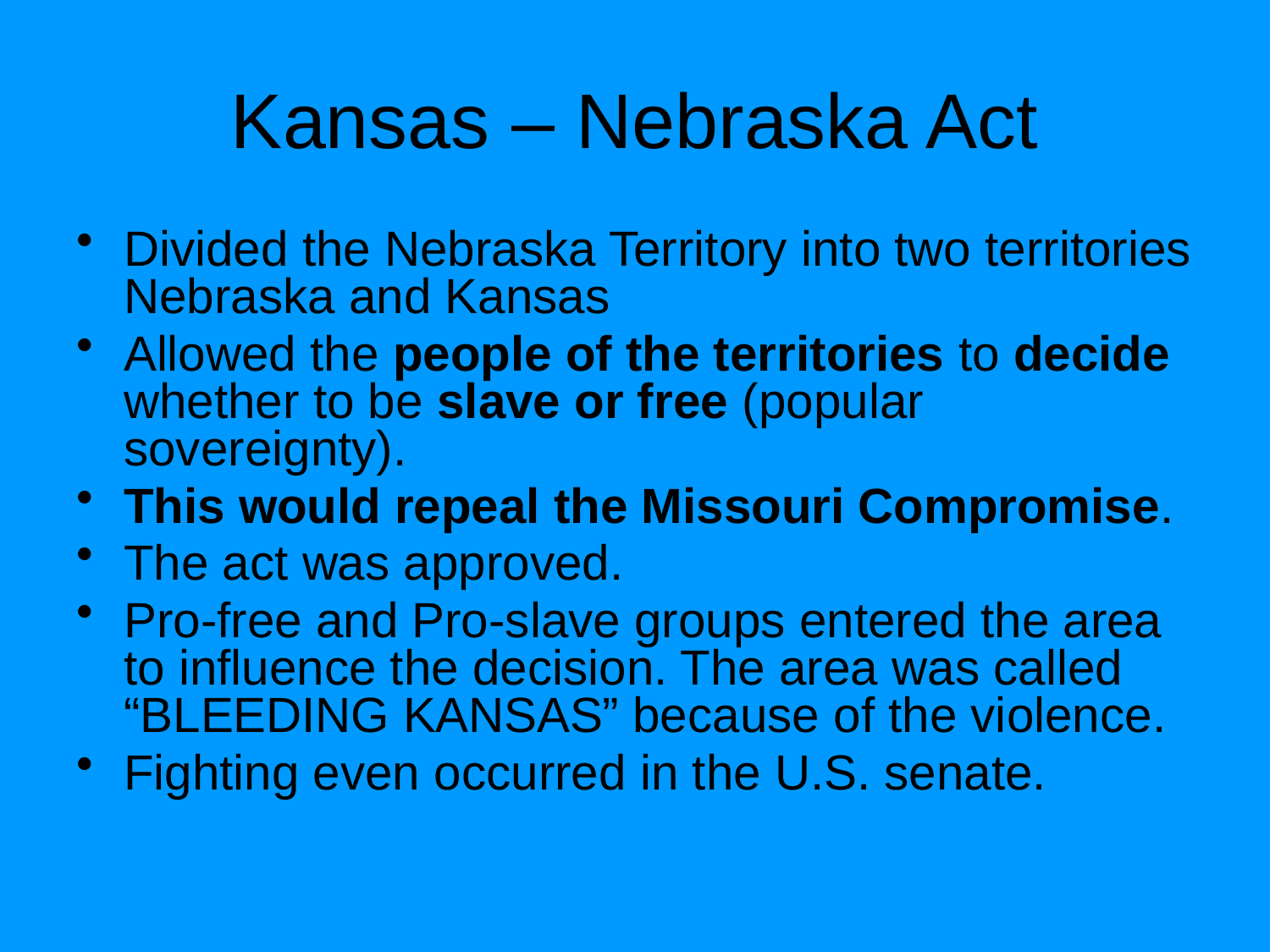

# Kansas – Nebraska Act
Divided the Nebraska Territory into two territories Nebraska and Kansas
Allowed the people of the territories to decide whether to be slave or free (popular sovereignty).
This would repeal the Missouri Compromise.
The act was approved.
Pro-free and Pro-slave groups entered the area to influence the decision. The area was called “BLEEDING KANSAS” because of the violence.
Fighting even occurred in the U.S. senate.